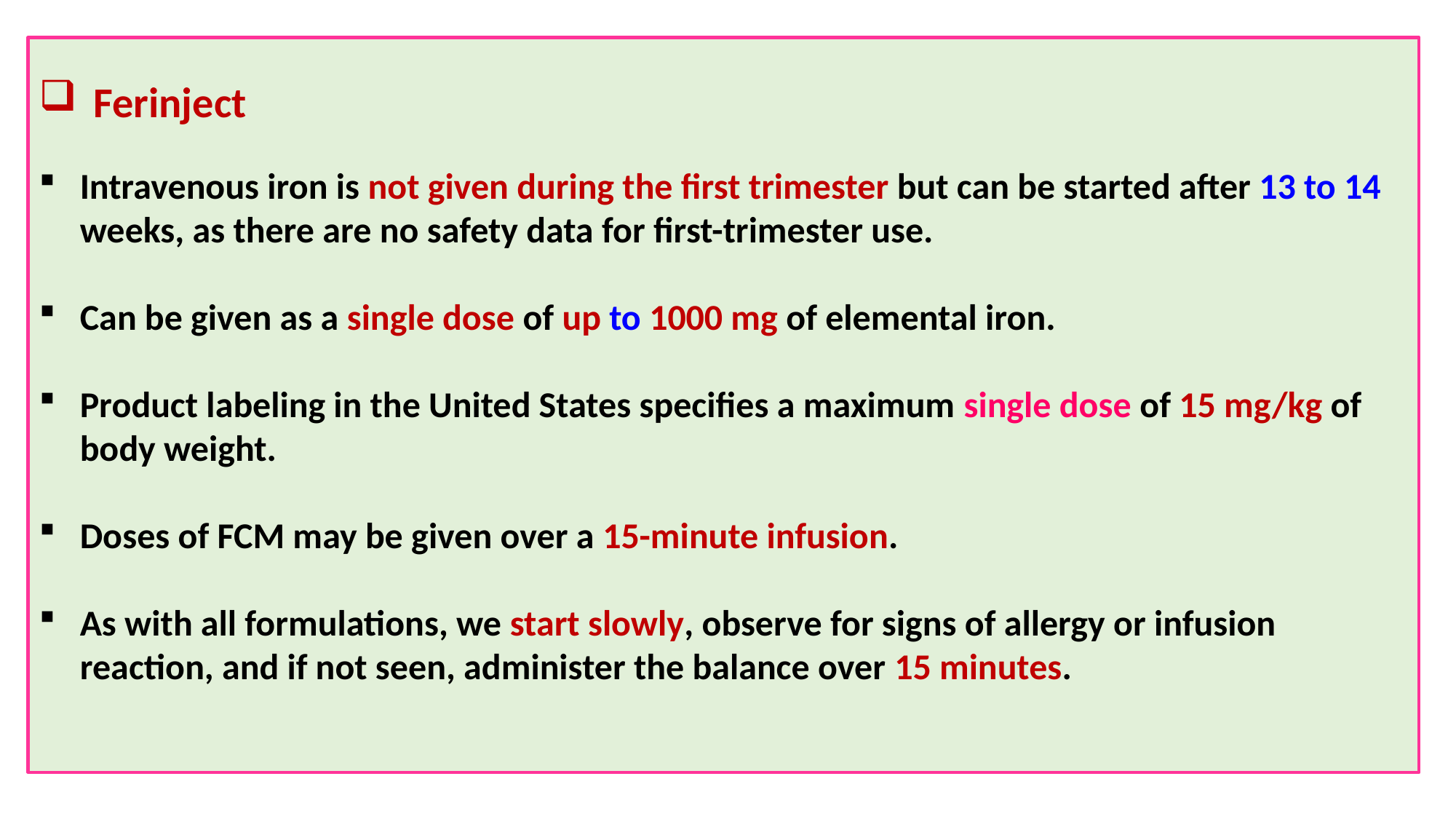

Ferinject

Intravenous iron is not given during the first trimester but can be started after 13 to 14 weeks, as there are no safety data for first-trimester use.

Can be given as a single dose of up to 1000 mg of elemental iron.

Product labeling in the United States specifies a maximum single dose of 15 mg/kg of body weight.

Doses of FCM may be given over a 15-minute infusion.

As with all formulations, we start slowly, observe for signs of allergy or infusion reaction, and if not seen, administer the balance over 15 minutes.